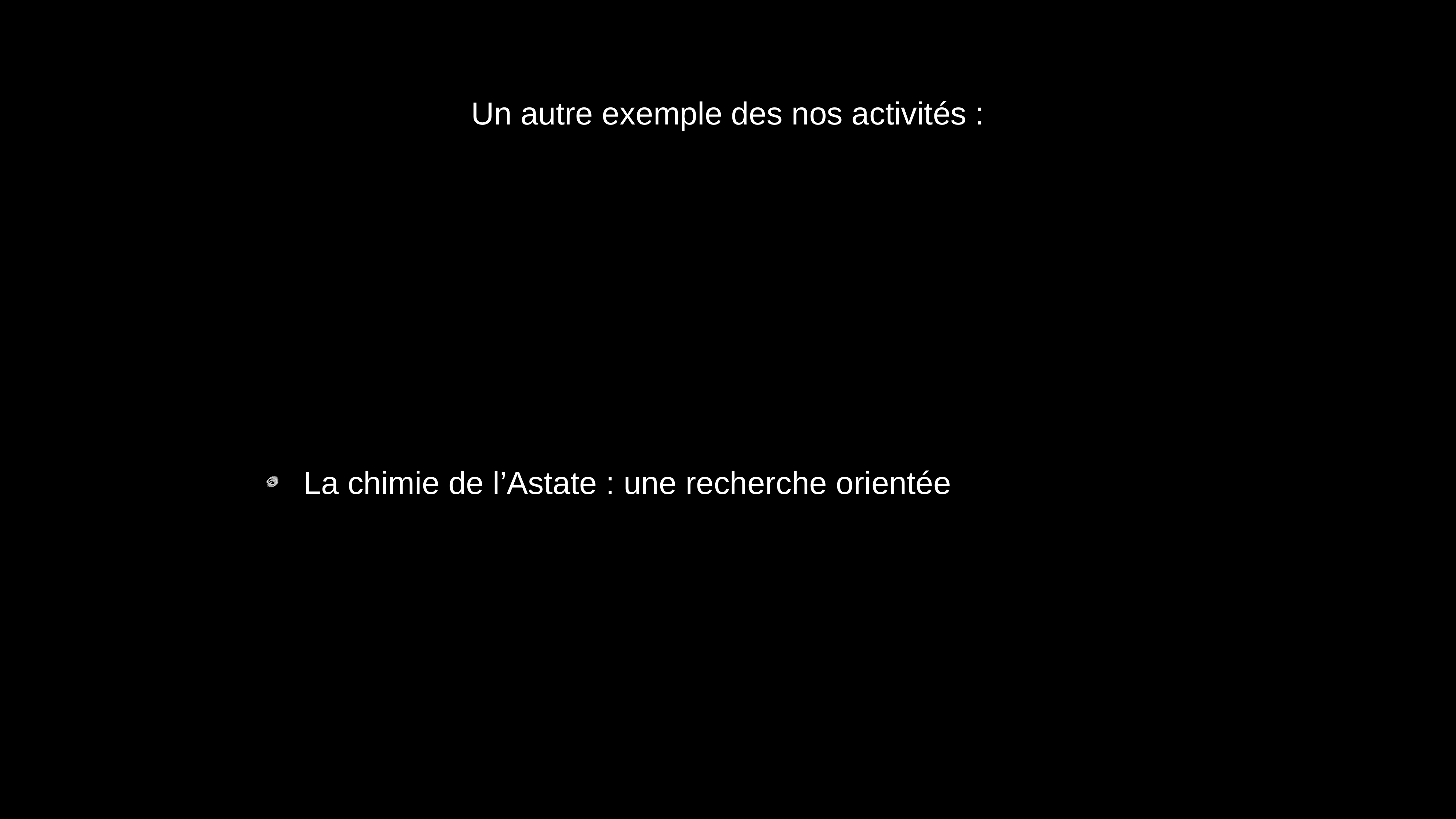

# Un autre exemple des nos activités :
La chimie de l’Astate : une recherche orientée